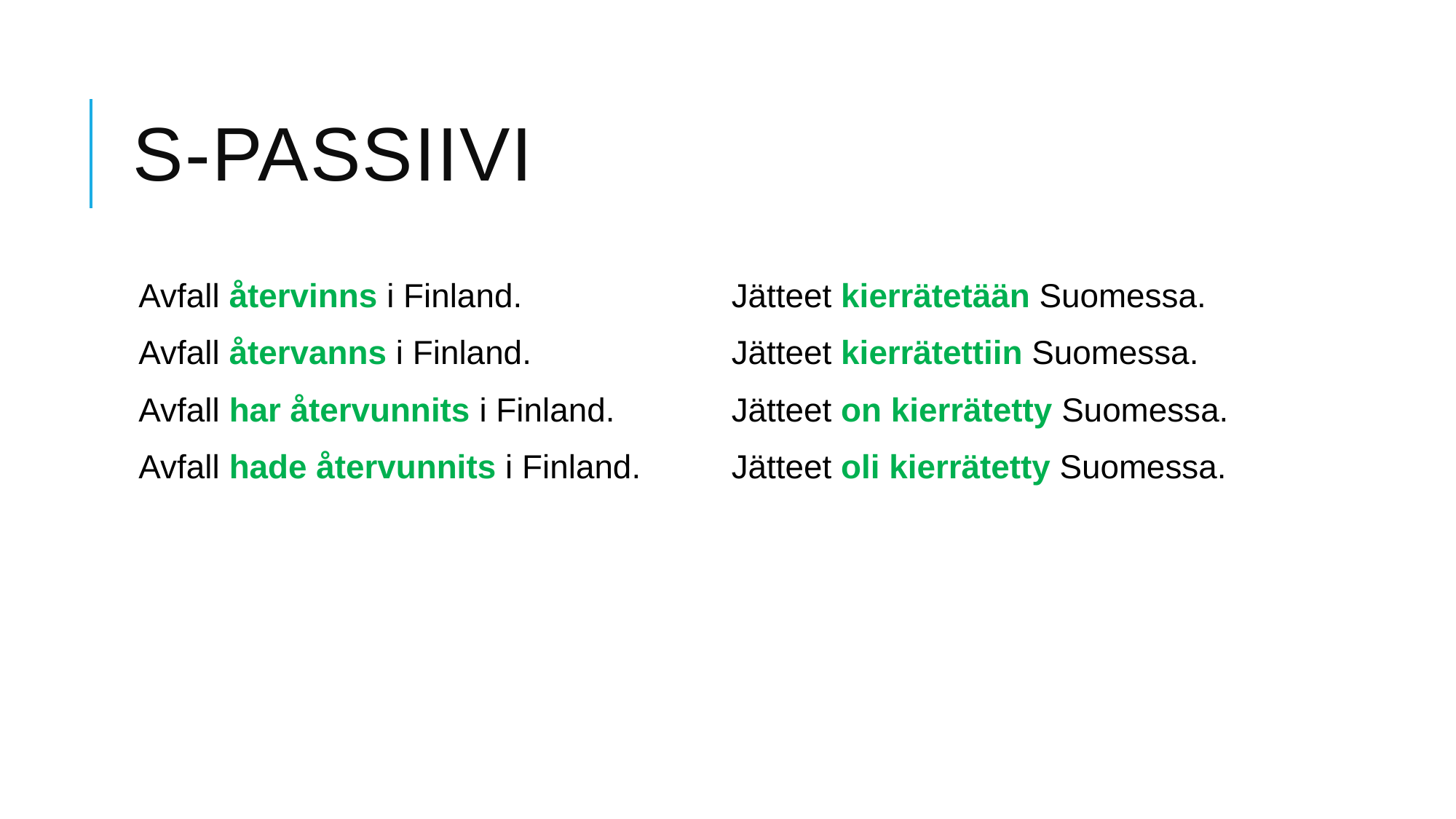

# S-passiivi
Avfall återvinns i Finland.
Avfall återvanns i Finland.
Avfall har återvunnits i Finland.
Avfall hade återvunnits i Finland.
Jätteet kierrätetään Suomessa.
Jätteet kierrätettiin Suomessa.
Jätteet on kierrätetty Suomessa.
Jätteet oli kierrätetty Suomessa.